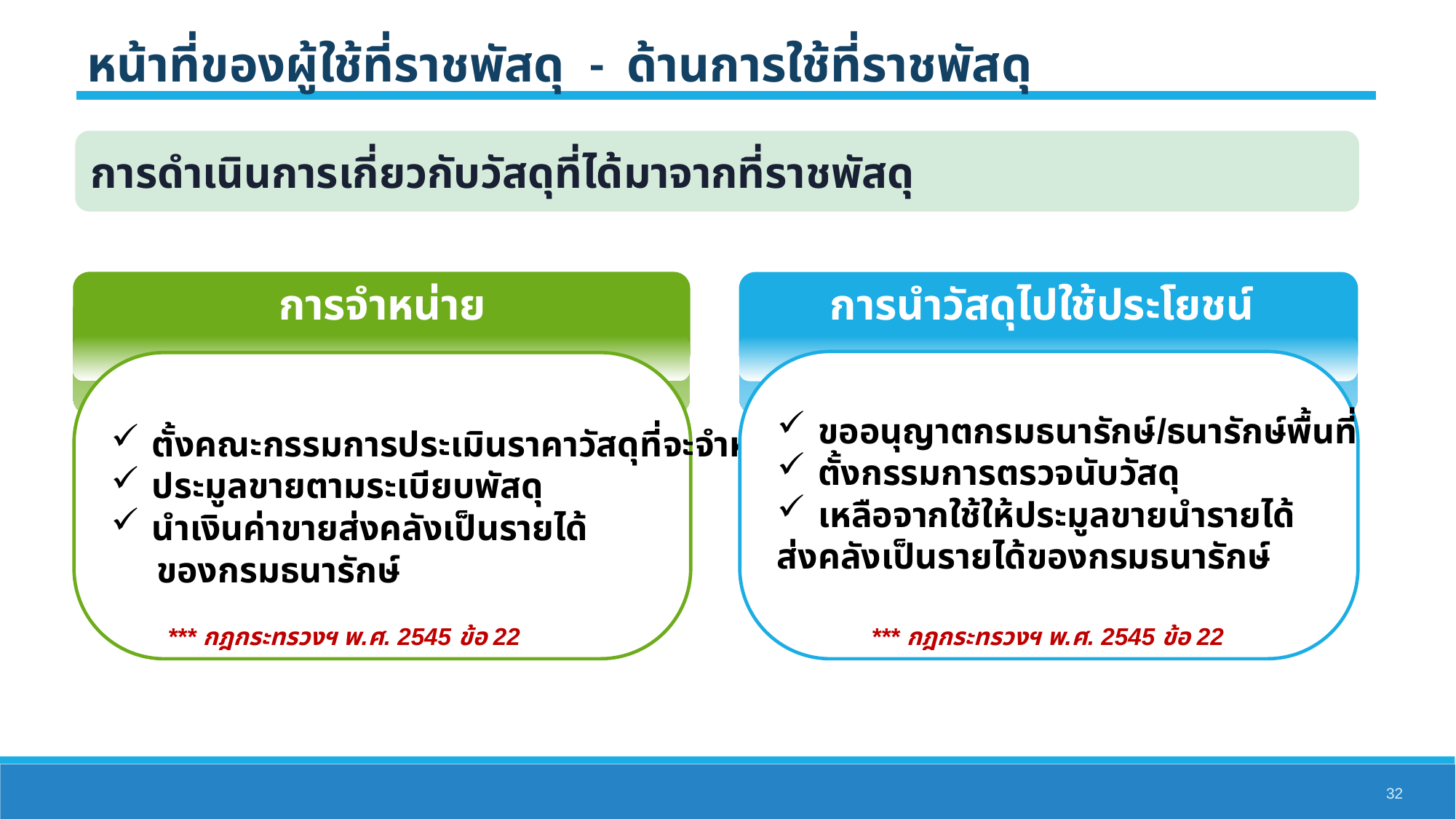

หน้าที่ของผู้ใช้ที่ราชพัสดุ  -  ด้านการใช้ที่ราชพัสดุ
การดำเนินการเกี่ยวกับวัสดุที่ได้มาจากที่ราชพัสดุ

การนำวัสดุไปใช้ประโยชน์

การจำหน่าย
ขออนุญาตกรมธนารักษ์/ธนารักษ์พื้นที่
ตั้งกรรมการตรวจนับวัสดุ
เหลือจากใช้ให้ประมูลขายนำรายได้
ส่งคลังเป็นรายได้ของกรมธนารักษ์

ตั้งคณะกรรมการประเมินราคาวัสดุที่จะจำหน่าย
ประมูลขายตามระเบียบพัสดุ
นำเงินค่าขายส่งคลังเป็นรายได้
     ของกรมธนารักษ์
*** กฎกระทรวงฯ พ.ศ. 2545 ข้อ 22
*** กฎกระทรวงฯ พ.ศ. 2545 ข้อ 22
32